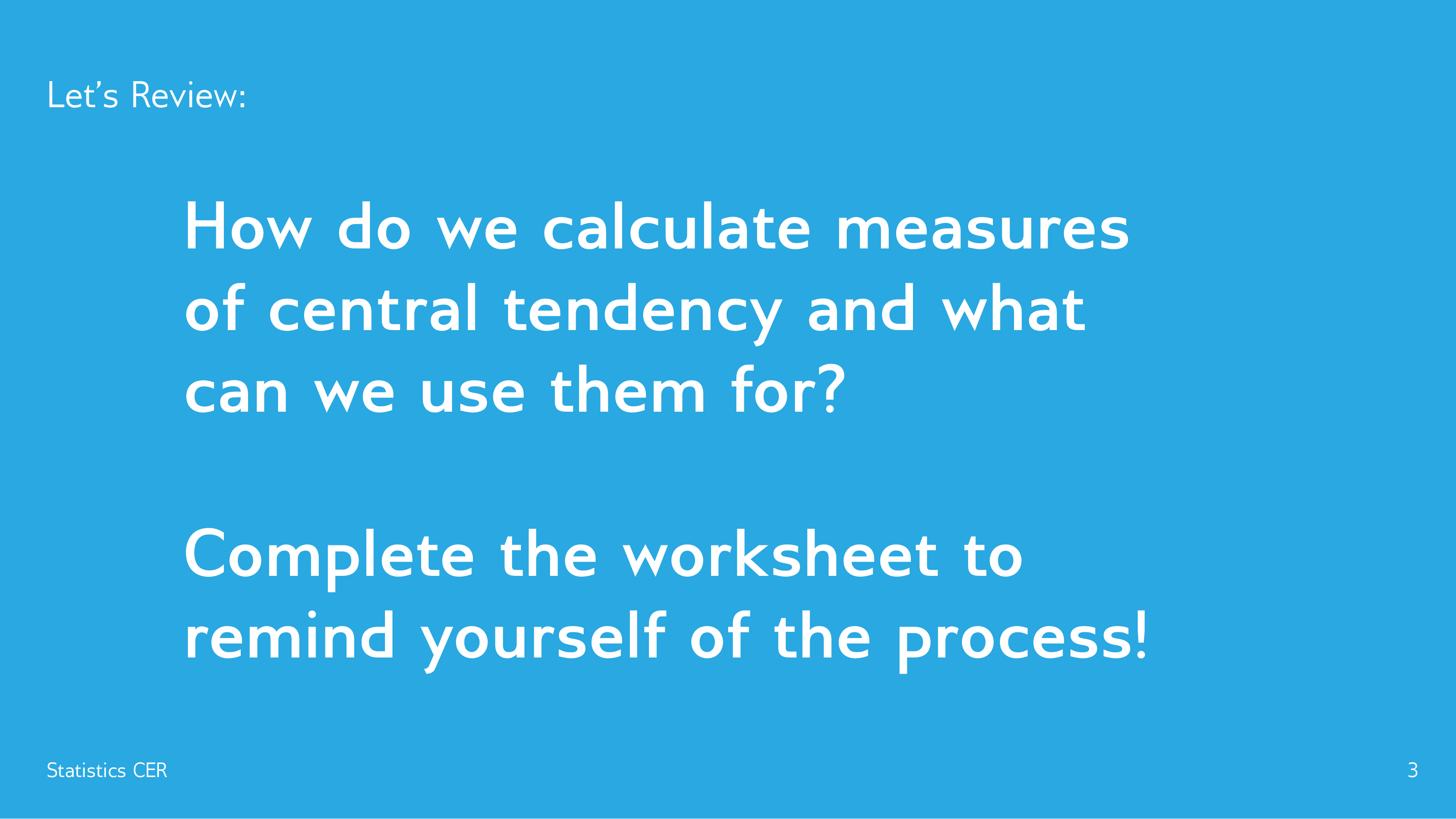

# Let’s Review:
How do we calculate measures of central tendency and what can we use them for?

Complete the worksheet to remind yourself of the process!
Statistics CER
3